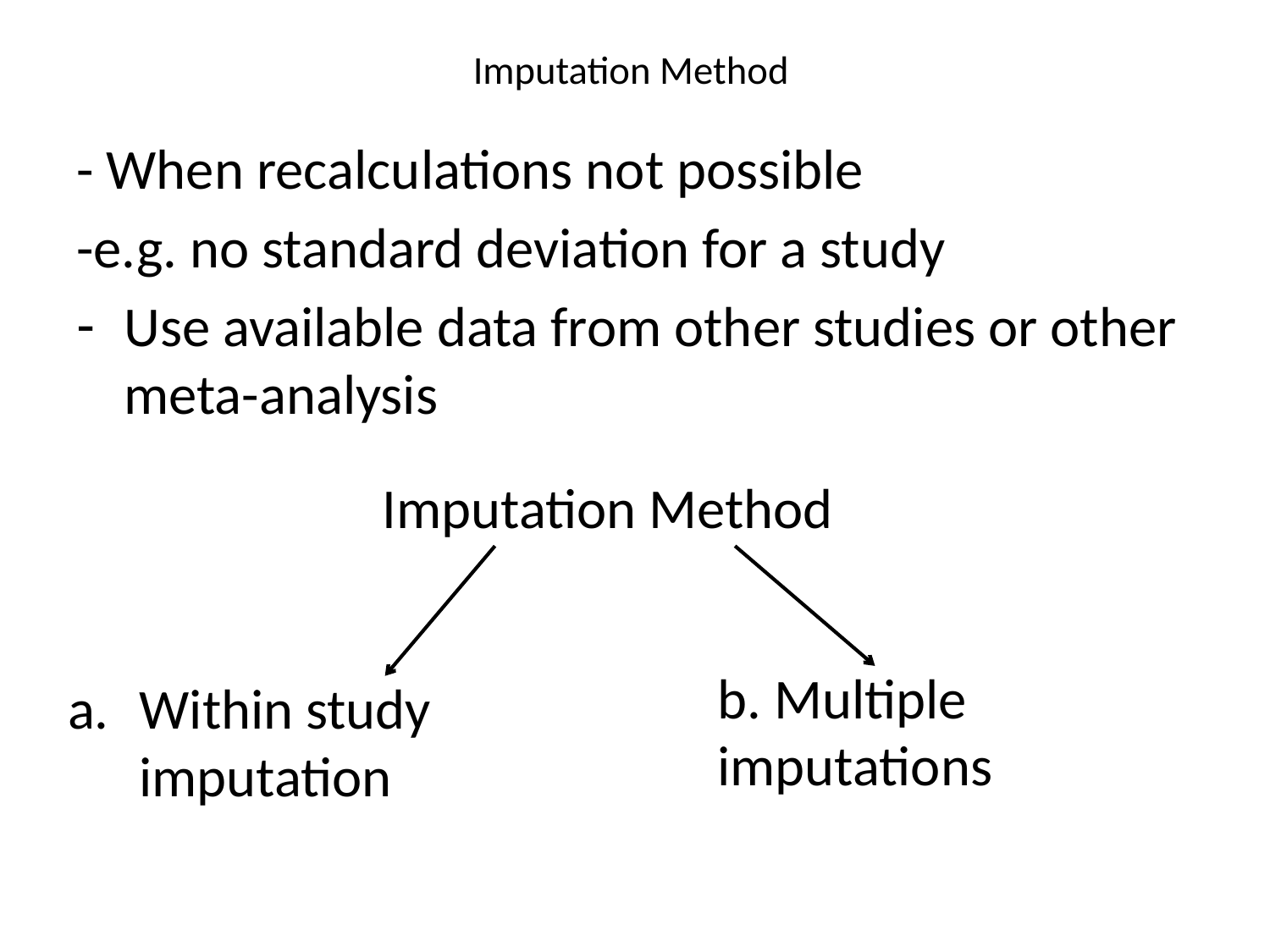

# Imputation Method
- When recalculations not possible
-e.g. no standard deviation for a study
Use available data from other studies or other meta-analysis

Imputation Method
b. Multiple imputations

Within study imputation